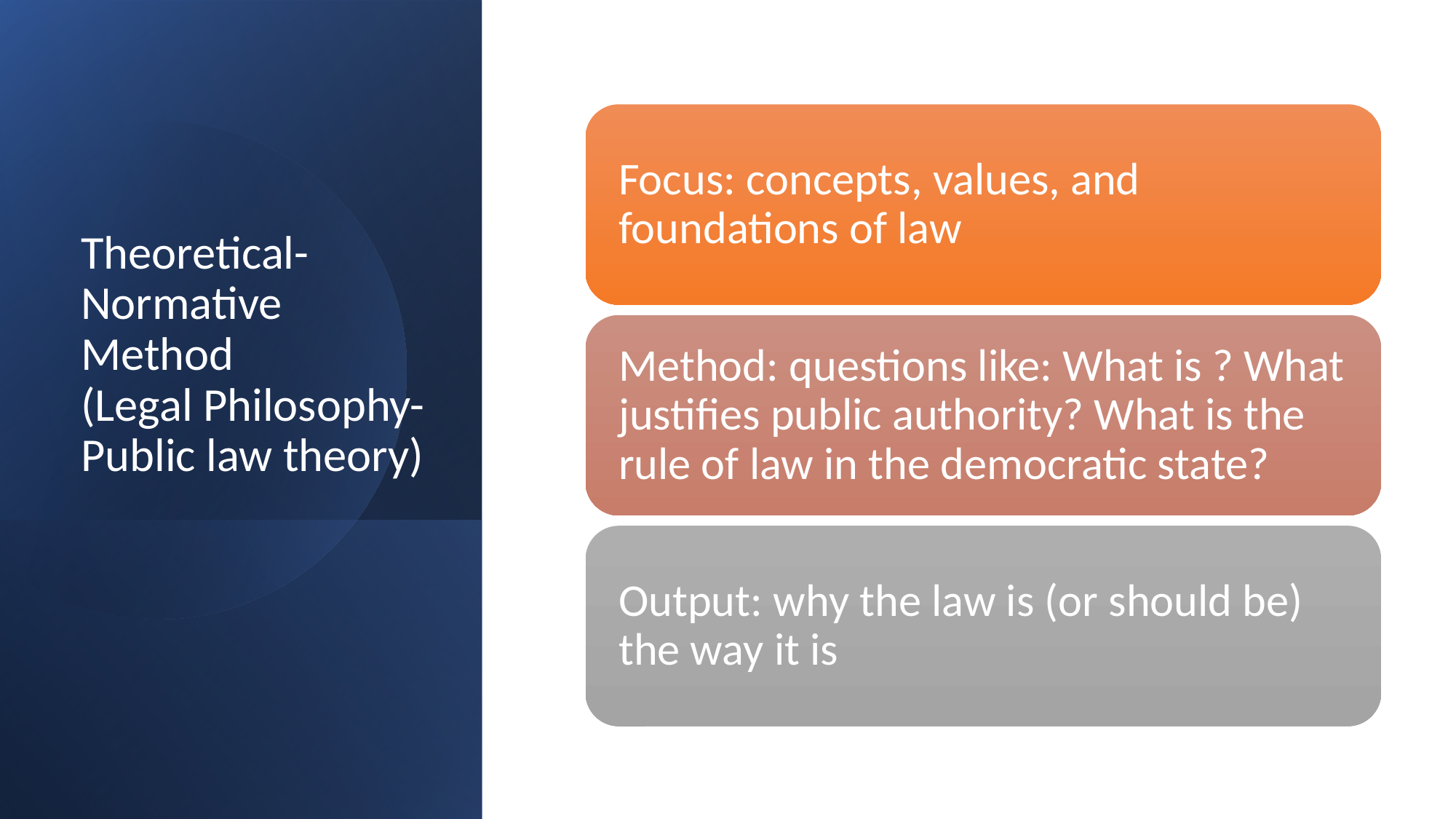

Focus: concepts, values, and foundations of law
Method: questions like: What is ? What justifies public authority? What is the rule of law in the democratic state?
Output: why the law is (or should be) the way it is

# Theoretical- Normative Method (Legal Philosophy-Public law theory)